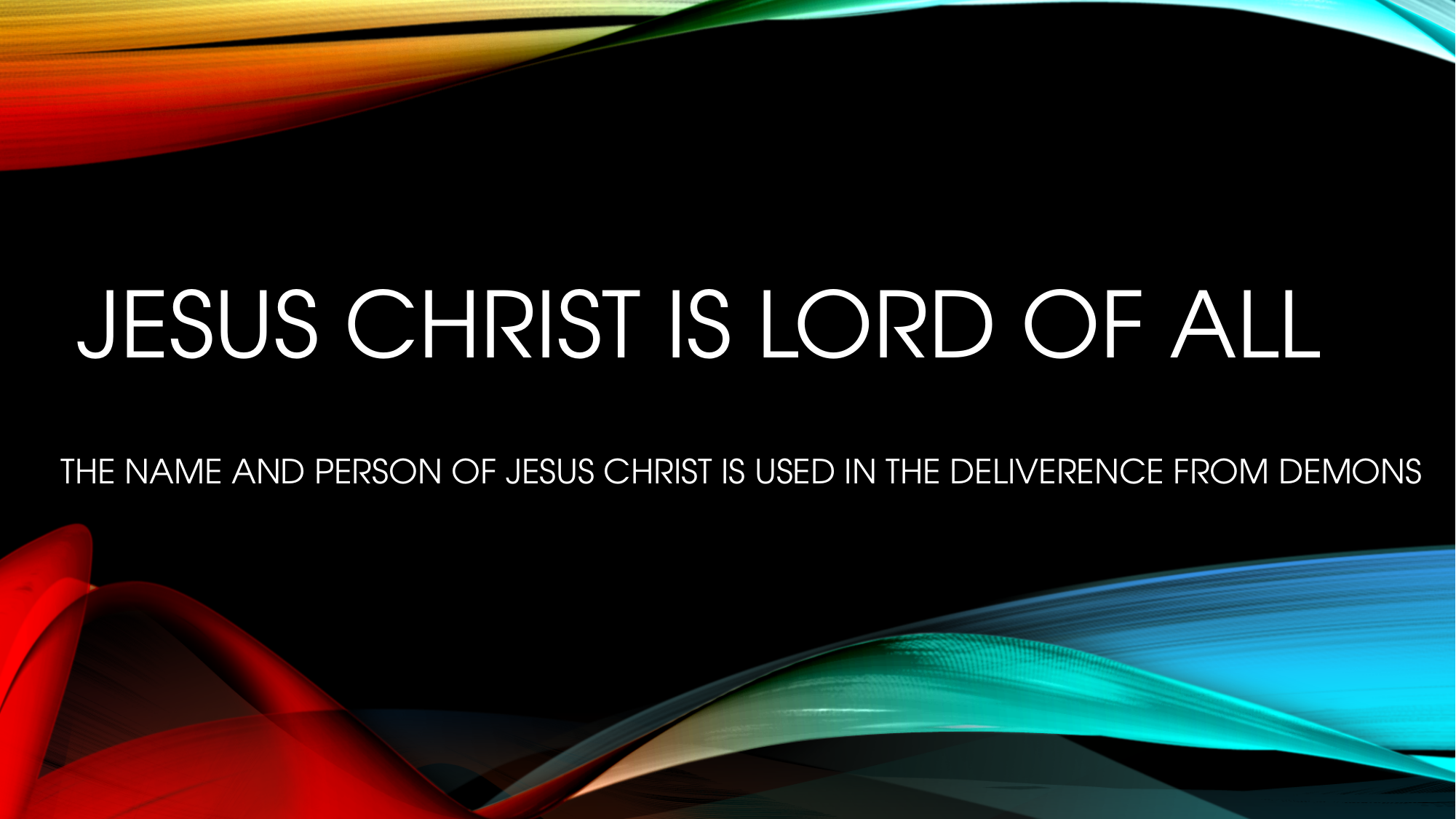

# JESUS CHRIST IS LORD OF ALL
THE NAME AND PERSON OF JESUS CHRIST IS USED IN THE DELIVERENCE FROM DEMONS